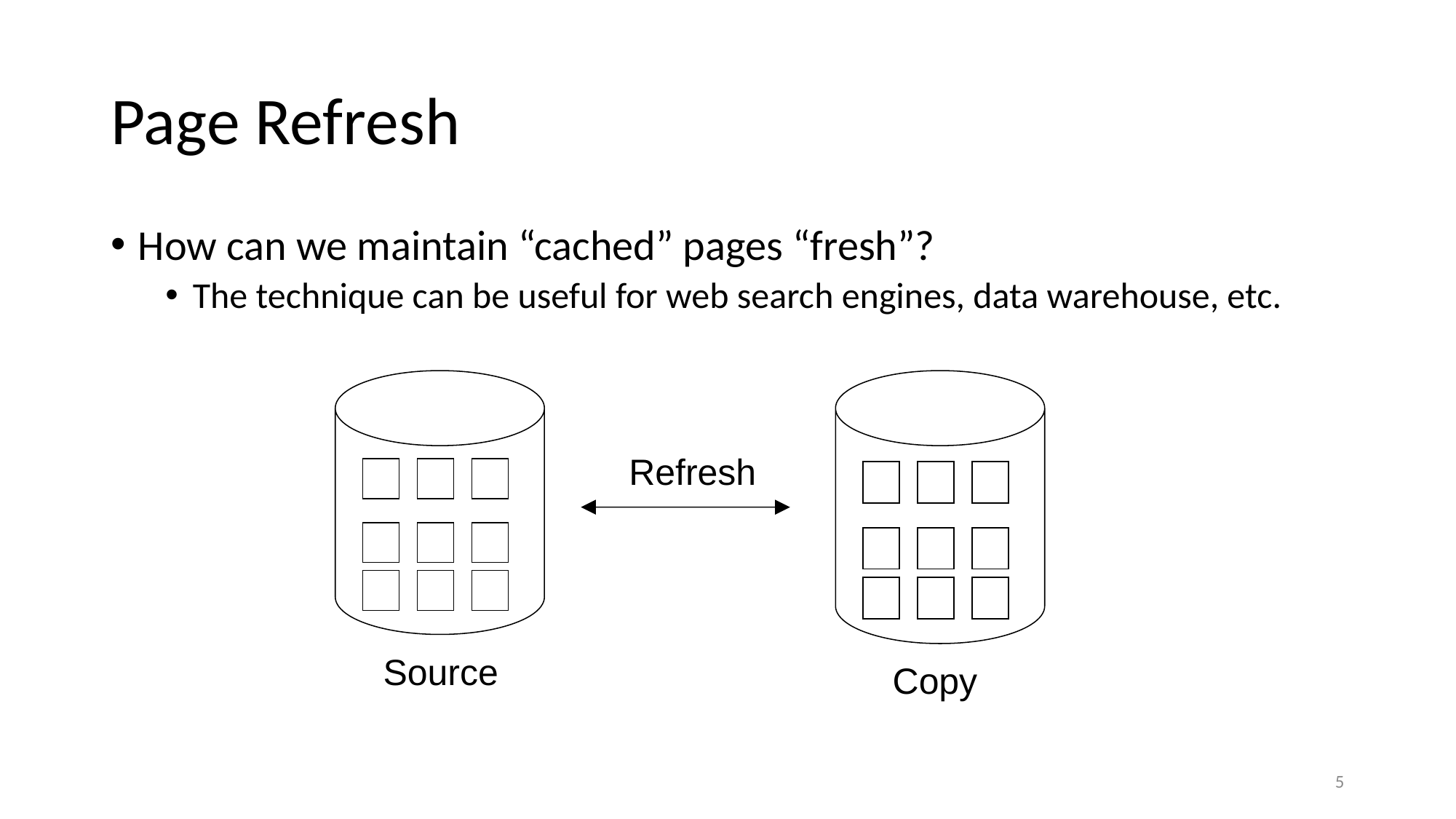

# Page Refresh
How can we maintain “cached” pages “fresh”?
The technique can be useful for web search engines, data warehouse, etc.

Refresh

Source
Copy
5